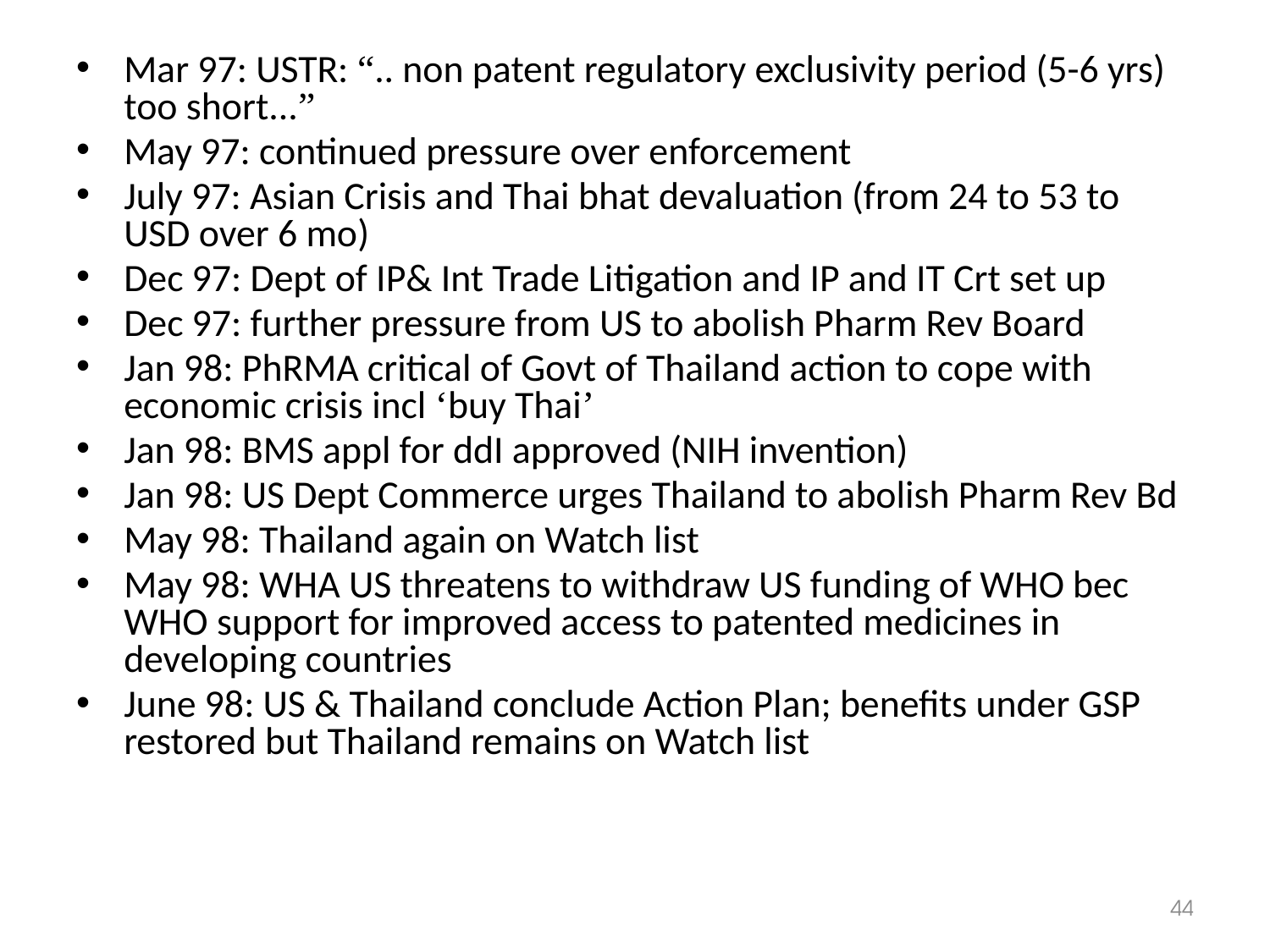

Mar 97: USTR: “.. non patent regulatory exclusivity period (5-6 yrs) too short...”
May 97: continued pressure over enforcement
July 97: Asian Crisis and Thai bhat devaluation (from 24 to 53 to USD over 6 mo)
Dec 97: Dept of IP& Int Trade Litigation and IP and IT Crt set up
Dec 97: further pressure from US to abolish Pharm Rev Board
Jan 98: PhRMA critical of Govt of Thailand action to cope with economic crisis incl ‘buy Thai’
Jan 98: BMS appl for ddI approved (NIH invention)
Jan 98: US Dept Commerce urges Thailand to abolish Pharm Rev Bd
May 98: Thailand again on Watch list
May 98: WHA US threatens to withdraw US funding of WHO bec WHO support for improved access to patented medicines in developing countries
June 98: US & Thailand conclude Action Plan; benefits under GSP restored but Thailand remains on Watch list
44